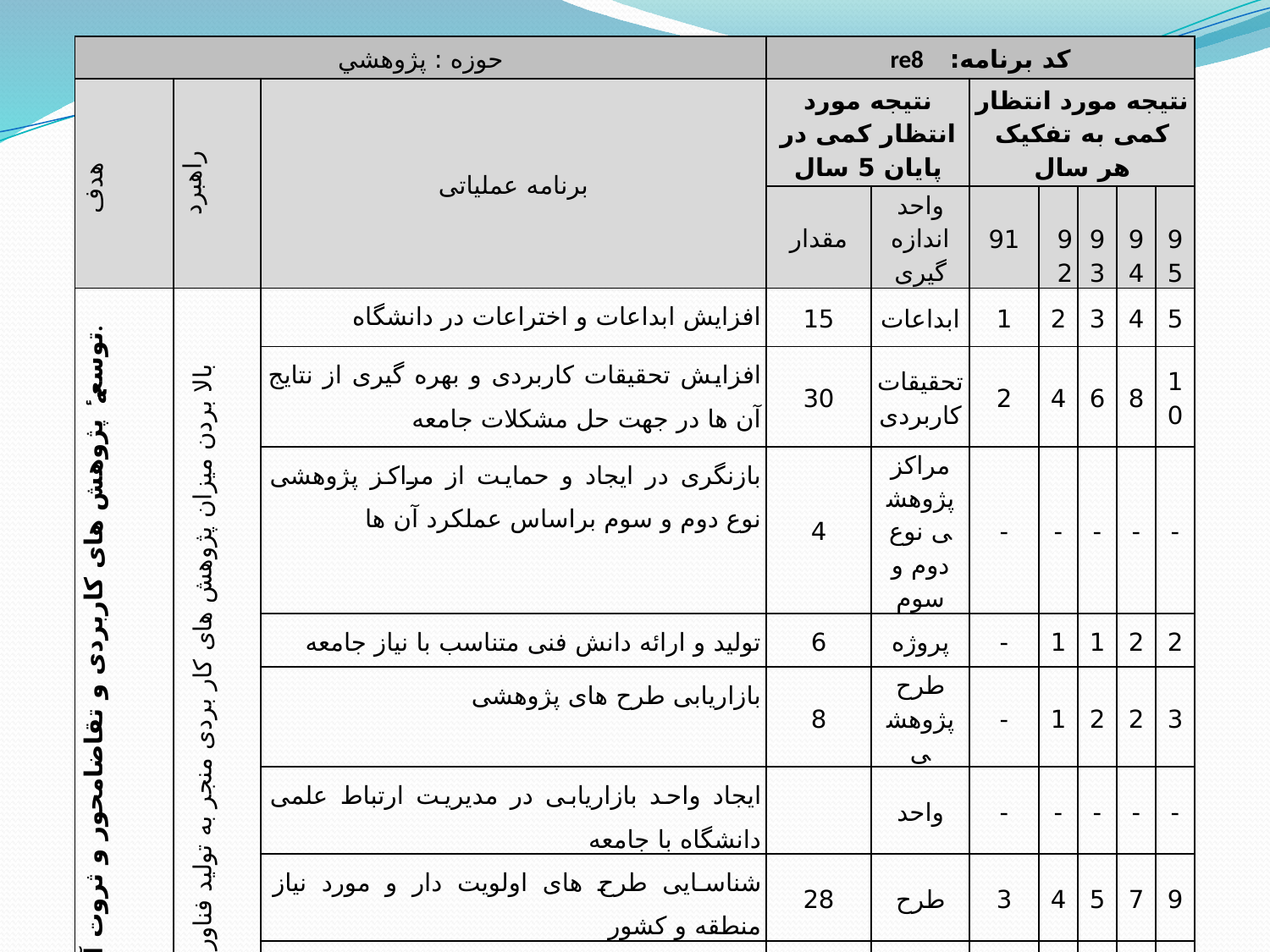

| حوزه : پژوهشي |  |  | کد برنامه: re8 |  |  |  |  |  |  |
| --- | --- | --- | --- | --- | --- | --- | --- | --- | --- |
| هدف | راهبرد | برنامه عملیاتی | نتیجه مورد انتظار کمی در پایان 5 سال |  | نتیجه مورد انتظار کمی به تفکیک هر سال |  |  |  |  |
|  |  |  | مقدار | واحد اندازه گیری | 91 | 92 | 93 | 94 | 95 |
| توسعۀ پژوهش های کاربردی و تقاضامحور و ثروت آفرین. | بالا بردن میزان پژوهش های کار بردی منجر به تولید فناوری | افزایش ابداعات و اختراعات در دانشگاه | 15 | ابداعات | 1 | 2 | 3 | 4 | 5 |
|  |  | افزایش تحقیقات کاربردی و بهره گیری از نتایج آن ها در جهت حل مشکلات جامعه | 30 | تحقیقات کاربردی | 2 | 4 | 6 | 8 | 10 |
|  |  | بازنگری در ایجاد و حمایت از مراکز پژوهشی نوع دوم و سوم براساس عملکرد آن ها | 4 | مراکز پژوهشی نوع دوم و سوم | - | - | - | - | - |
|  |  | تولید و ارائه دانش فنی متناسب با نیاز جامعه | 6 | پروژه | - | 1 | 1 | 2 | 2 |
|  |  | بازاریابی طرح های پژوهشی | 8 | طرح پژوهشی | - | 1 | 2 | 2 | 3 |
|  |  | ایجاد واحد بازاریابی در مدیریت ارتباط علمی دانشگاه با جامعه |  | واحد | - | - | - | - | - |
|  |  | شناسایی طرح های اولویت دار و مورد نیاز منطقه و کشور | 28 | طرح | 3 | 4 | 5 | 7 | 9 |
|  |  | جهت دهی طرح های پژوهشی مبتنی بر نیاز های جامعه | 28 | طرح | 3 | 4 | 5 | 7 | 9 |